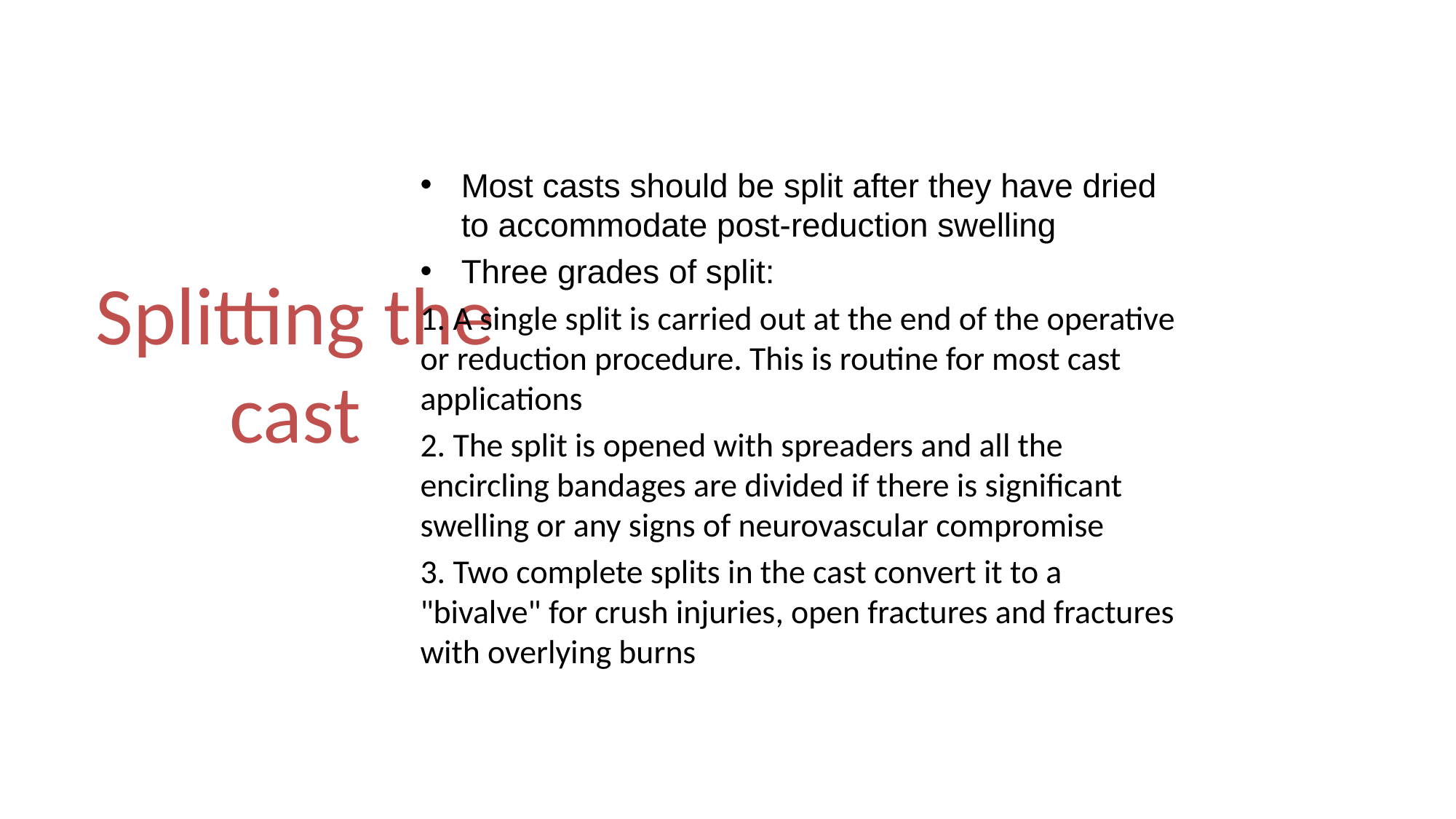

Most casts should be split after they have dried to accommodate post-reduction swelling
Three grades of split:
1. A single split is carried out at the end of the operative or reduction procedure. This is routine for most cast applications
2. The split is opened with spreaders and all the encircling bandages are divided if there is significant swelling or any signs of neurovascular compromise
3. Two complete splits in the cast convert it to a "bivalve" for crush injuries, open fractures and fractures with overlying burns

# Splitting the cast